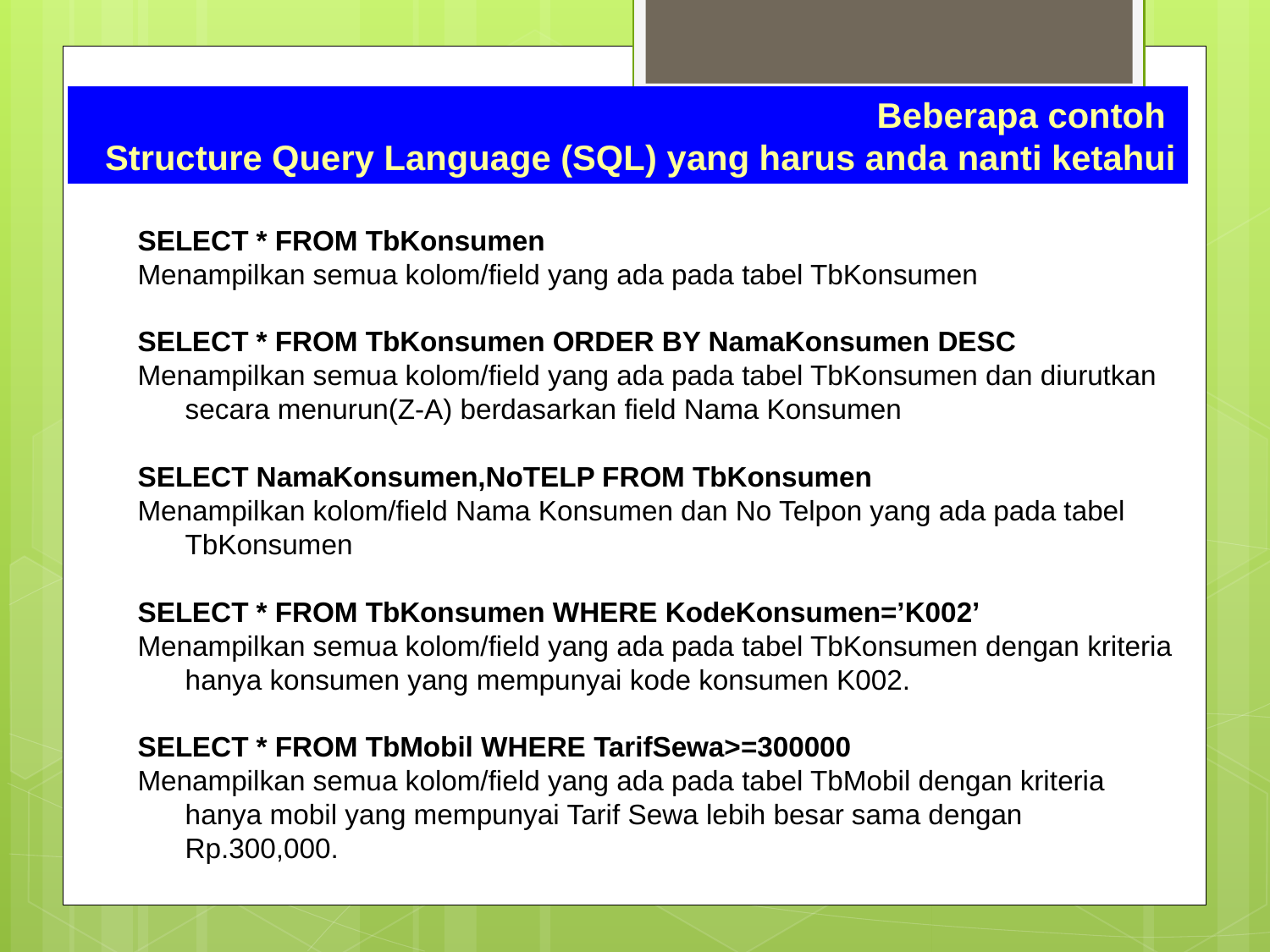

Beberapa contoh
Structure Query Language (SQL) yang harus anda nanti ketahui
SELECT * FROM TbKonsumen
Menampilkan semua kolom/field yang ada pada tabel TbKonsumen

SELECT * FROM TbKonsumen ORDER BY NamaKonsumen DESC
Menampilkan semua kolom/field yang ada pada tabel TbKonsumen dan diurutkan secara menurun(Z-A) berdasarkan field Nama Konsumen

SELECT NamaKonsumen,NoTELP FROM TbKonsumen
Menampilkan kolom/field Nama Konsumen dan No Telpon yang ada pada tabel TbKonsumen

SELECT * FROM TbKonsumen WHERE KodeKonsumen=’K002’
Menampilkan semua kolom/field yang ada pada tabel TbKonsumen dengan kriteria hanya konsumen yang mempunyai kode konsumen K002.

SELECT * FROM TbMobil WHERE TarifSewa>=300000
Menampilkan semua kolom/field yang ada pada tabel TbMobil dengan kriteria hanya mobil yang mempunyai Tarif Sewa lebih besar sama dengan Rp.300,000.